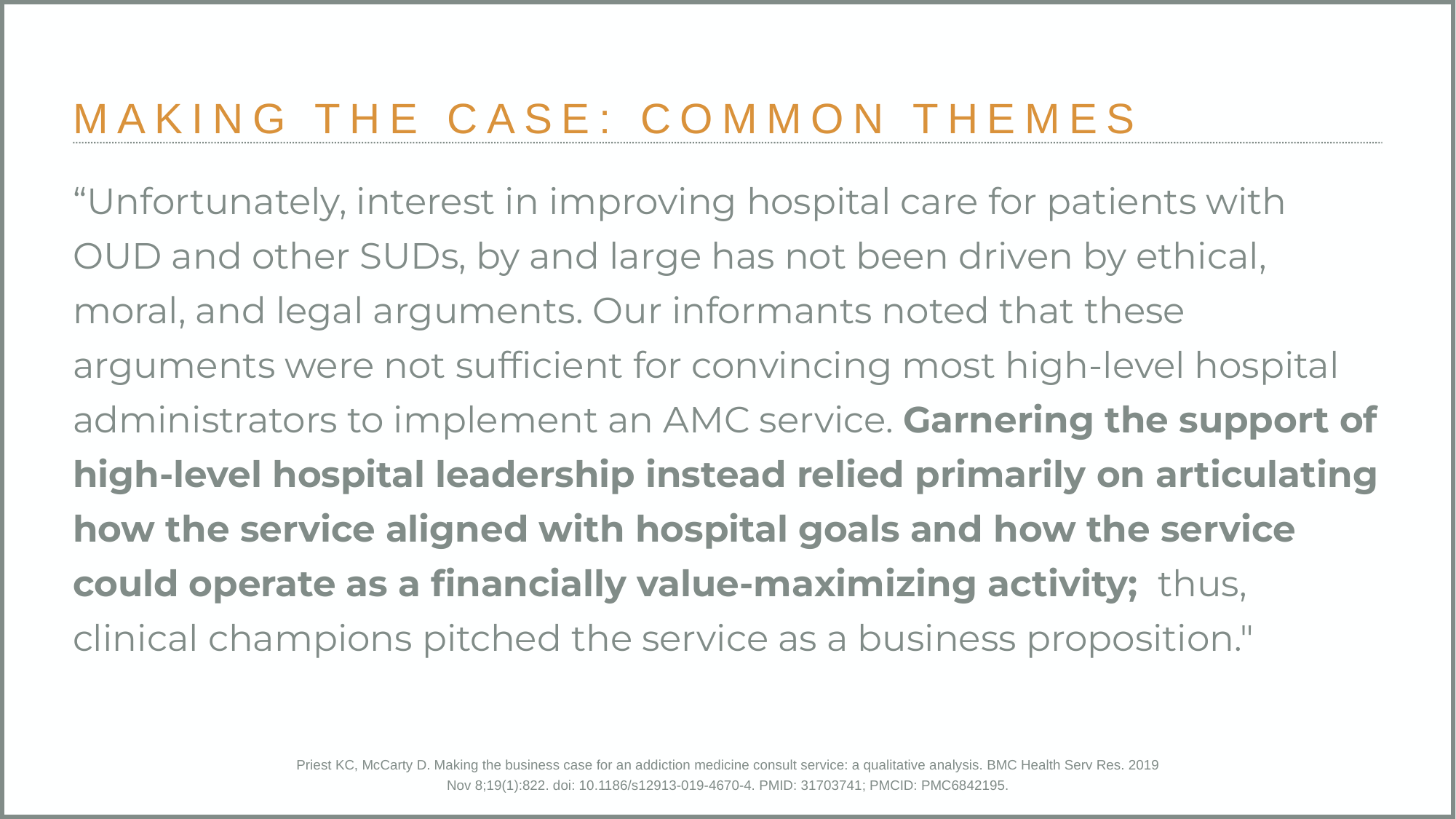

# MAKING THE CASE: COMMON THEMES
“Unfortunately, interest in improving hospital care for patients with OUD and other SUDs, by and large has not been driven by ethical, moral, and legal arguments. Our informants noted that these arguments were not sufficient for convincing most high-level hospital administrators to implement an AMC service. Garnering the support of high-level hospital leadership instead relied primarily on articulating how the service aligned with hospital goals and how the service could operate as a financially value-maximizing activity;  thus, clinical champions pitched the service as a business proposition."
Priest KC, McCarty D. Making the business case for an addiction medicine consult service: a qualitative analysis. BMC Health Serv Res. 2019 Nov 8;19(1):822. doi: 10.1186/s12913-019-4670-4. PMID: 31703741; PMCID: PMC6842195.